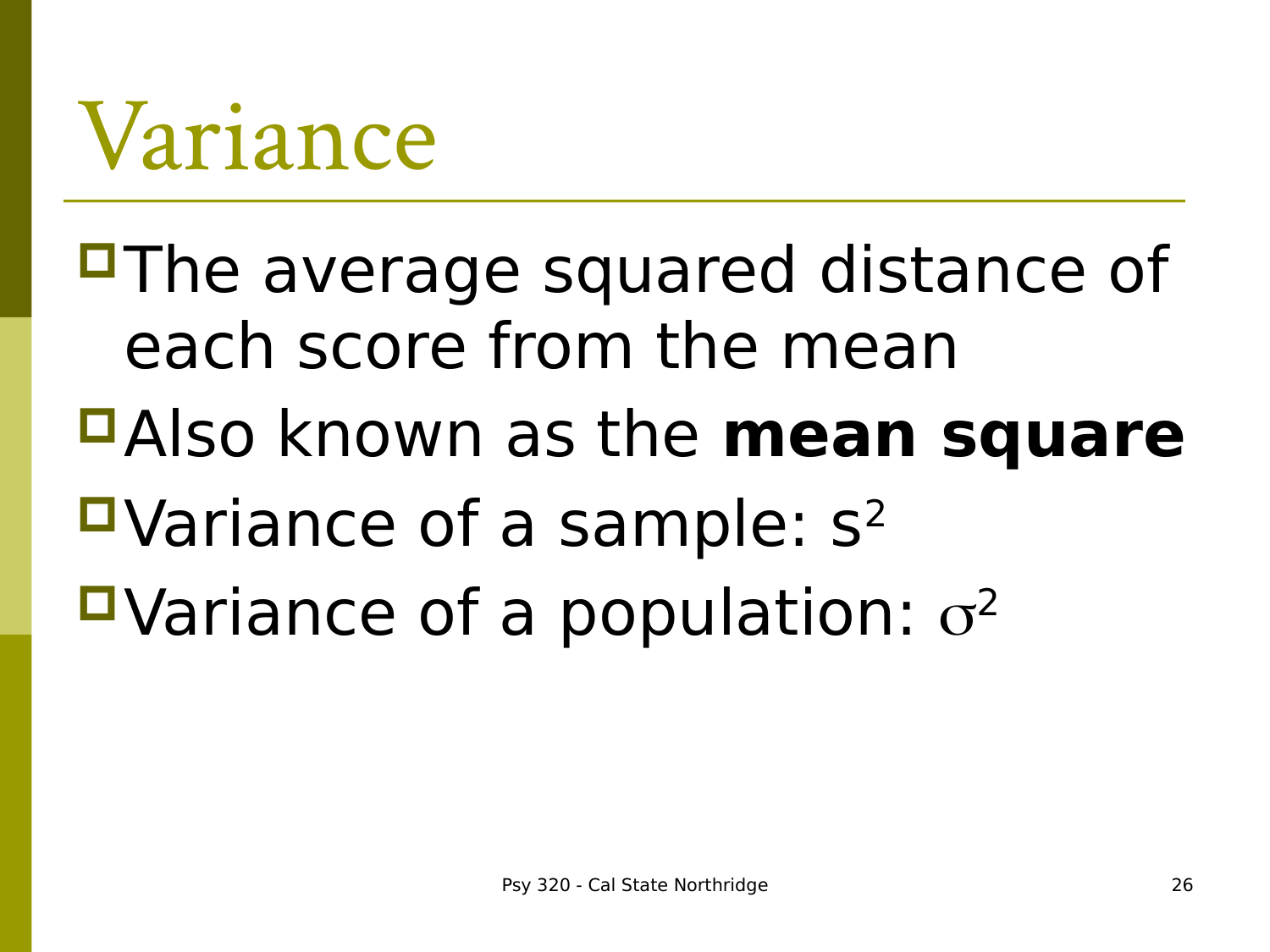

# Variance
The average squared distance of each score from the mean
Also known as the mean square
Variance of a sample: s2
Variance of a population: σ2
Psy 320 - Cal State Northridge
26